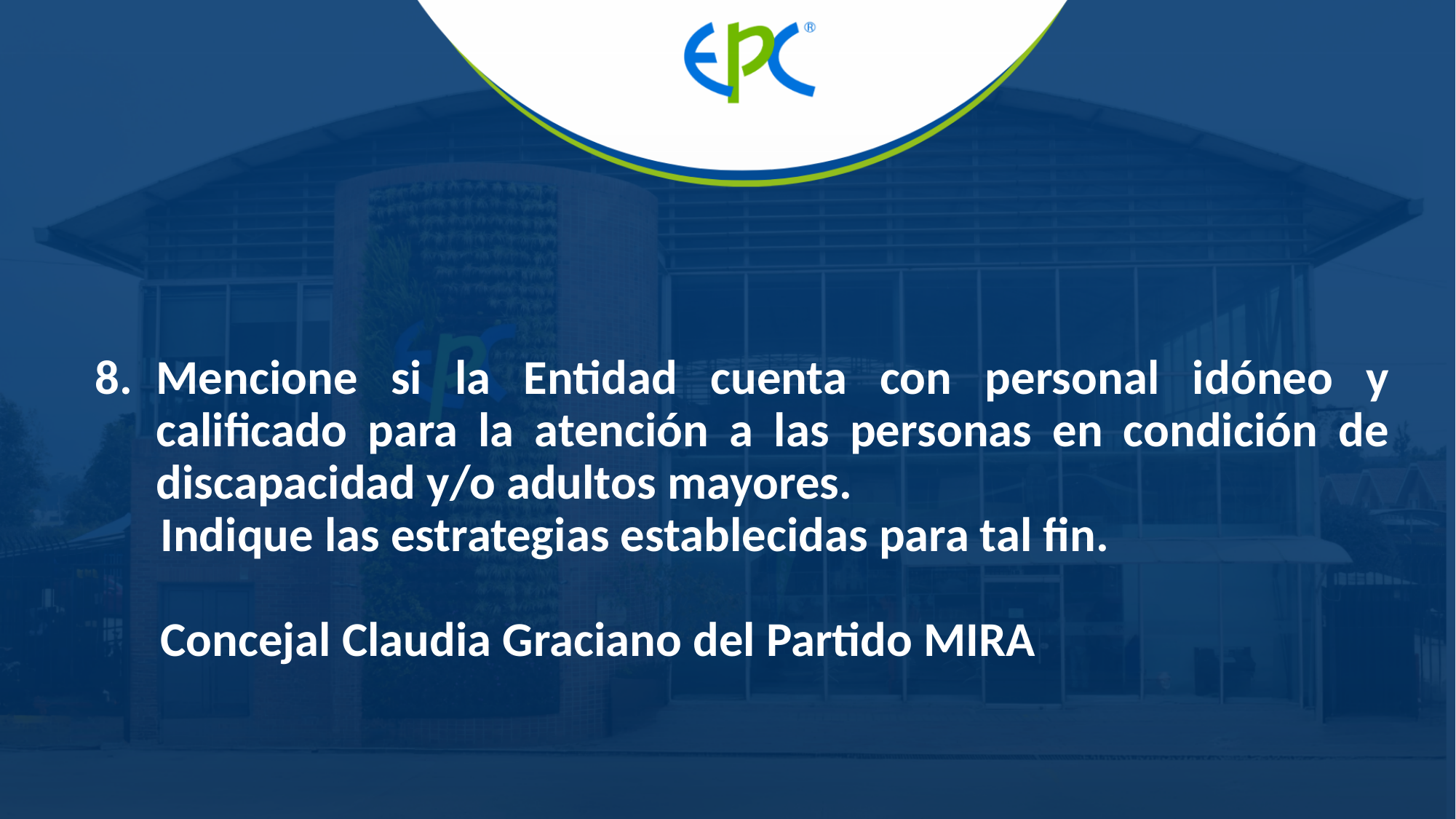

Mencione si la Entidad cuenta con personal idóneo y calificado para la atención a las personas en condición de discapacidad y/o adultos mayores.
      Indique las estrategias establecidas para tal fin.

      Concejal Claudia Graciano del Partido MIRA